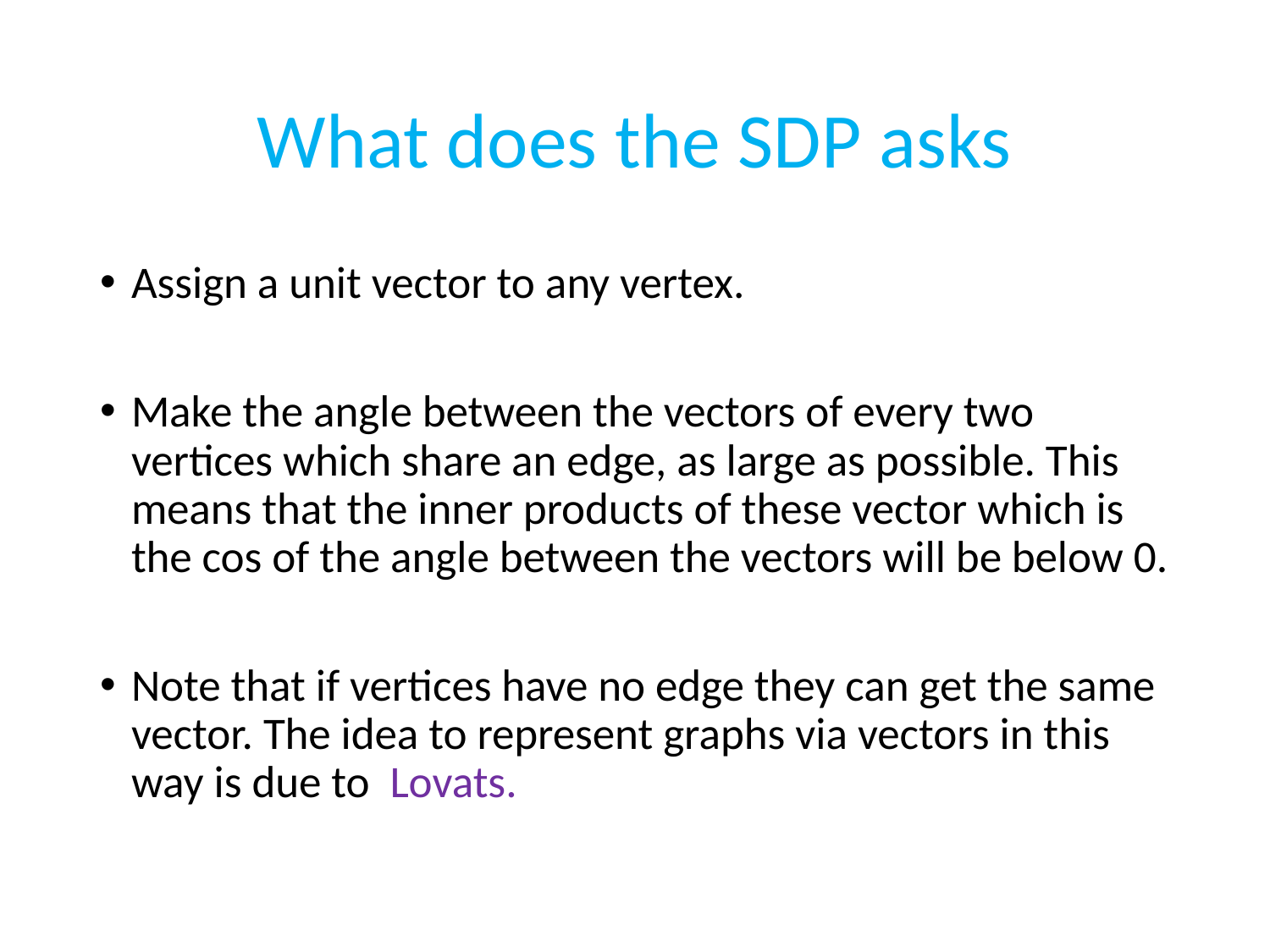

# What does the SDP asks
Assign a unit vector to any vertex.

Make the angle between the vectors of every two vertices which share an edge, as large as possible. This means that the inner products of these vector which is the cos of the angle between the vectors will be below 0.

Note that if vertices have no edge they can get the same vector. The idea to represent graphs via vectors in this way is due to  Lovats.